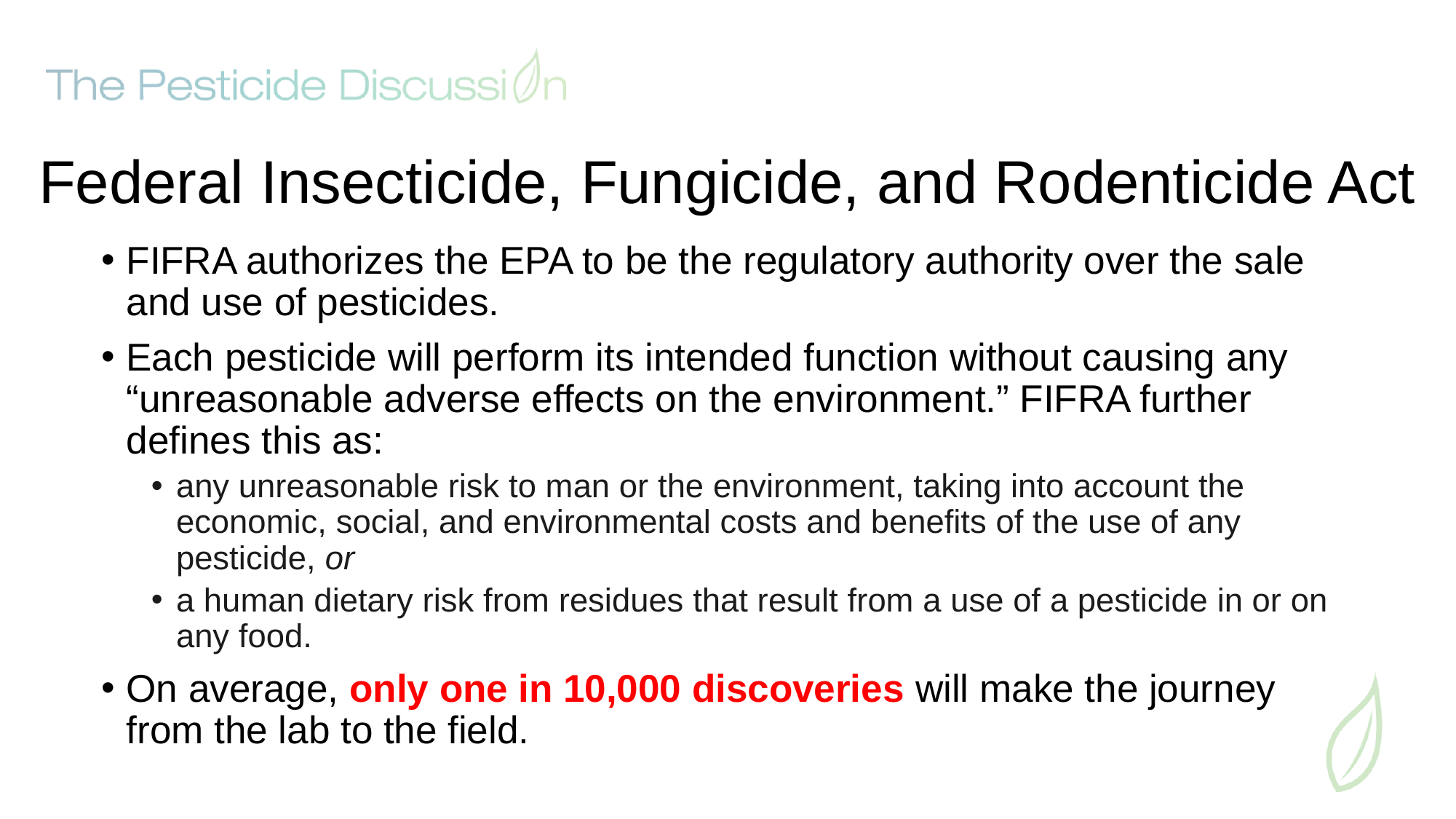

# Federal Insecticide, Fungicide, and Rodenticide Act
FIFRA authorizes the EPA to be the regulatory authority over the sale and use of pesticides.
Each pesticide will perform its intended function without causing any “unreasonable adverse effects on the environment.” FIFRA further defines this as:
any unreasonable risk to man or the environment, taking into account the economic, social, and environmental costs and benefits of the use of any pesticide, or
a human dietary risk from residues that result from a use of a pesticide in or on any food.
On average, only one in 10,000 discoveries will make the journey from the lab to the field.